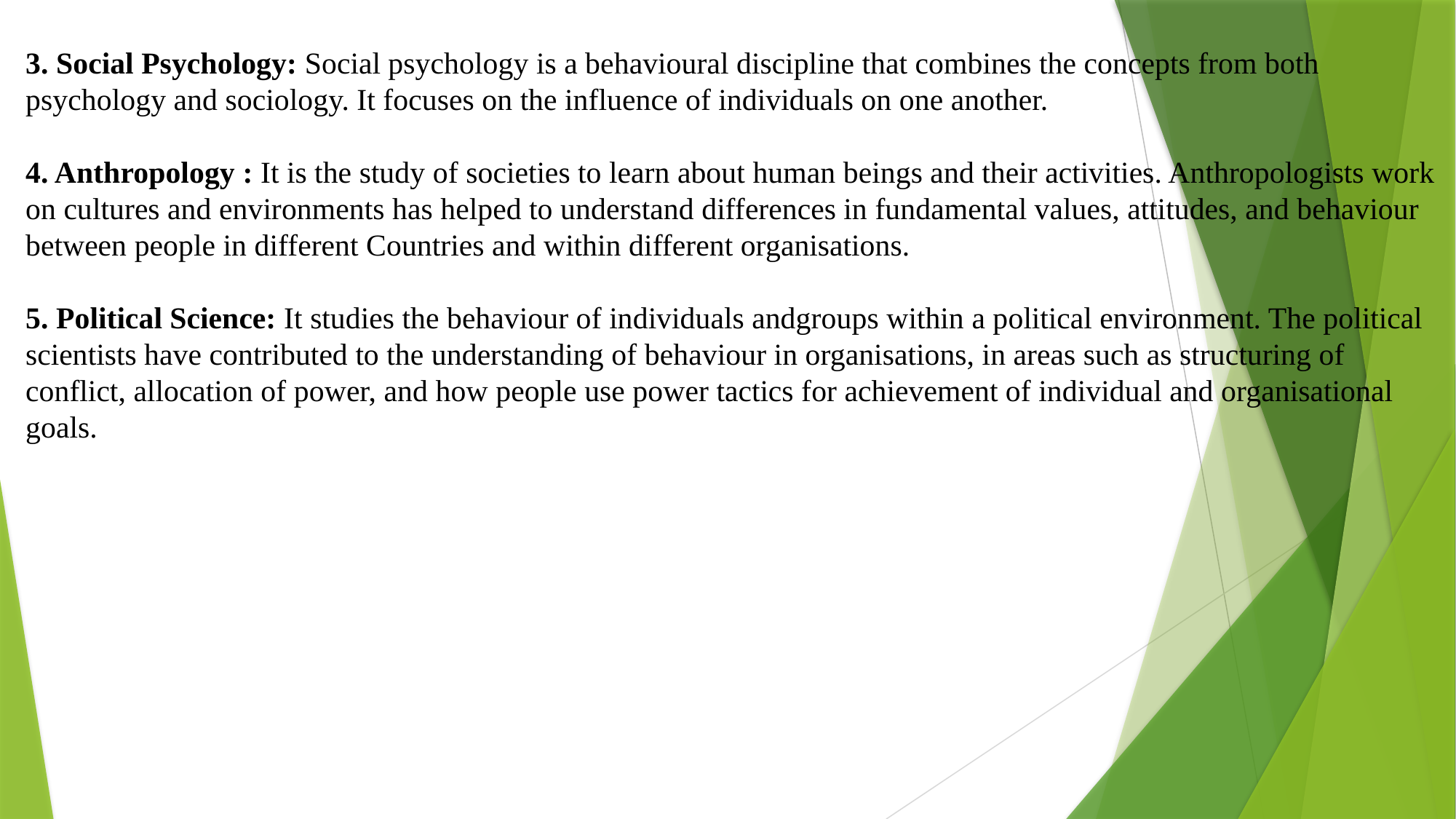

3. Social Psychology: Social psychology is a behavioural discipline that combines the concepts from both psychology and sociology. It focuses on the influence of individuals on one another.

4. Anthropology : It is the study of societies to learn about human beings and their activities. Anthropologists work on cultures and environments has helped to understand differences in fundamental values, attitudes, and behaviour between people in different Countries and within different organisations.

5. Political Science: It studies the behaviour of individuals andgroups within a political environment. The political scientists have contributed to the understanding of behaviour in organisations, in areas such as structuring of conflict, allocation of power, and how people use power tactics for achievement of individual and organisational goals.